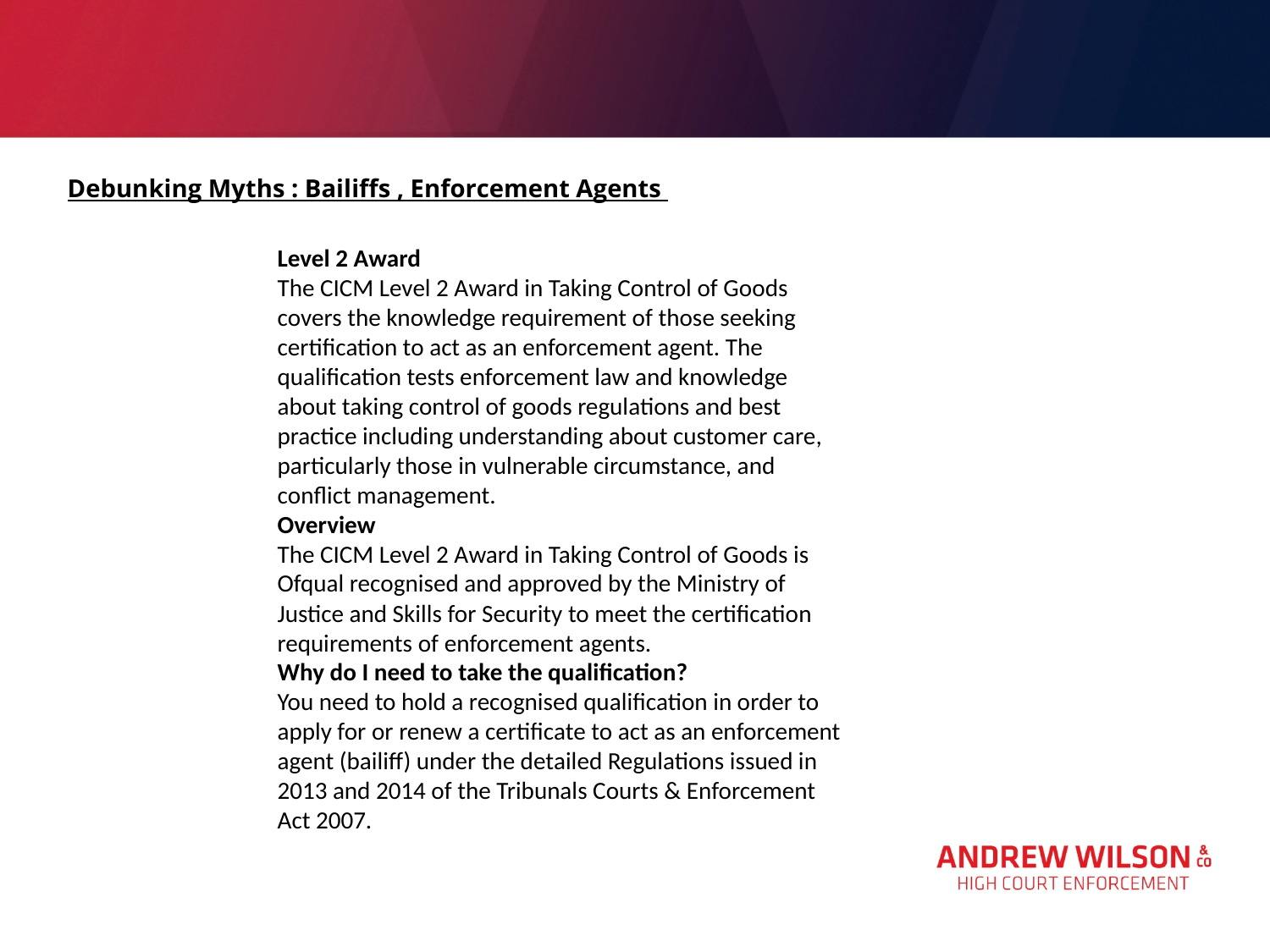

Debunking Myths : Bailiffs , Enforcement Agents here

Level 2 Award
The CICM Level 2 Award in Taking Control of Goods covers the knowledge requirement of those seeking certification to act as an enforcement agent. The qualification tests enforcement law and knowledge about taking control of goods regulations and best practice including understanding about customer care, particularly those in vulnerable circumstance, and conflict management.
Overview
The CICM Level 2 Award in Taking Control of Goods is Ofqual recognised and approved by the Ministry of Justice and Skills for Security to meet the certification requirements of enforcement agents.
Why do I need to take the qualification?
You need to hold a recognised qualification in order to apply for or renew a certificate to act as an enforcement agent (bailiff) under the detailed Regulations issued in 2013 and 2014 of the Tribunals Courts & Enforcement Act 2007.